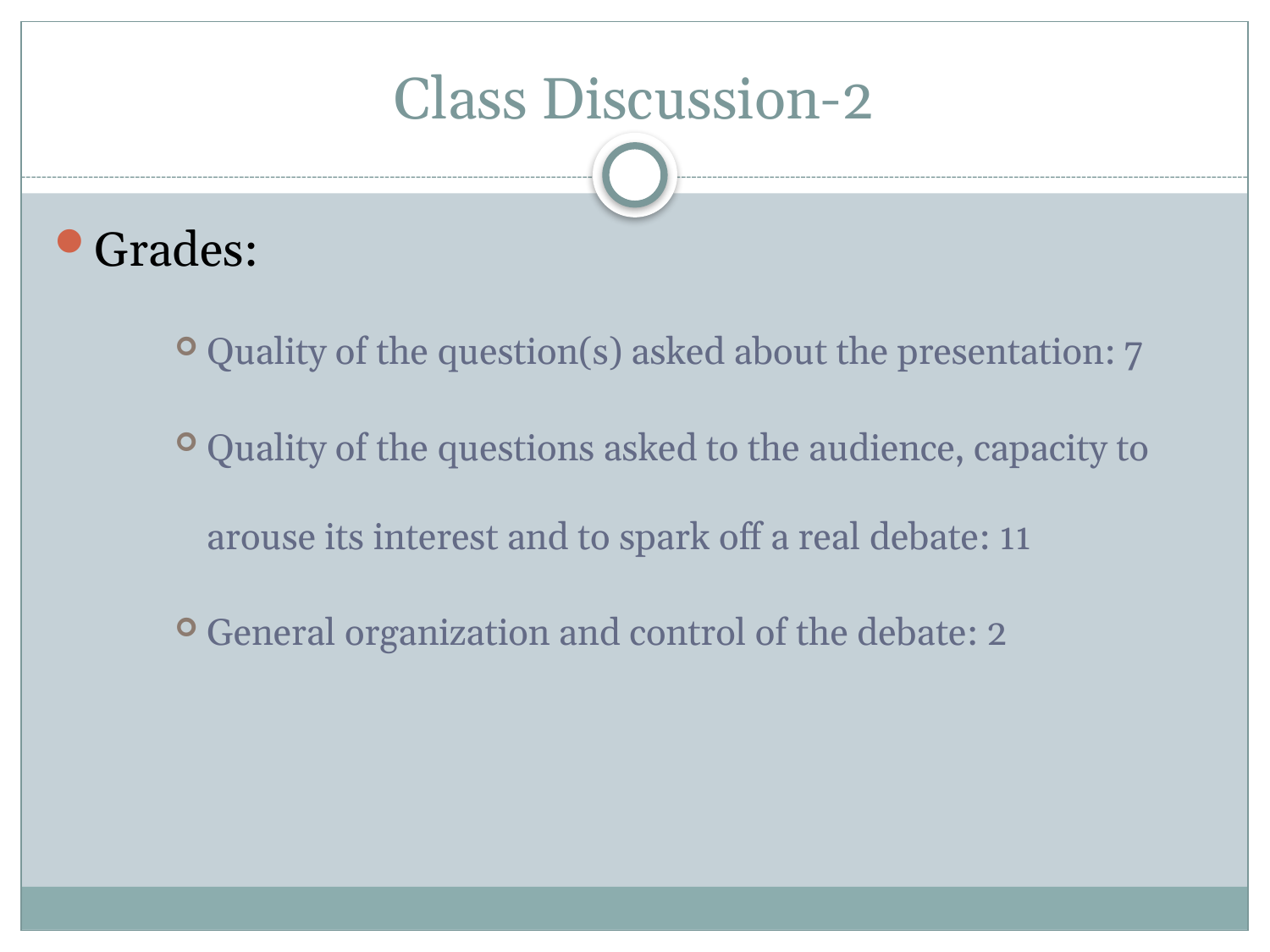

# Class Discussion-2
Grades:
Quality of the question(s) asked about the presentation: 7
Quality of the questions asked to the audience, capacity to arouse its interest and to spark off a real debate: 11
General organization and control of the debate: 2